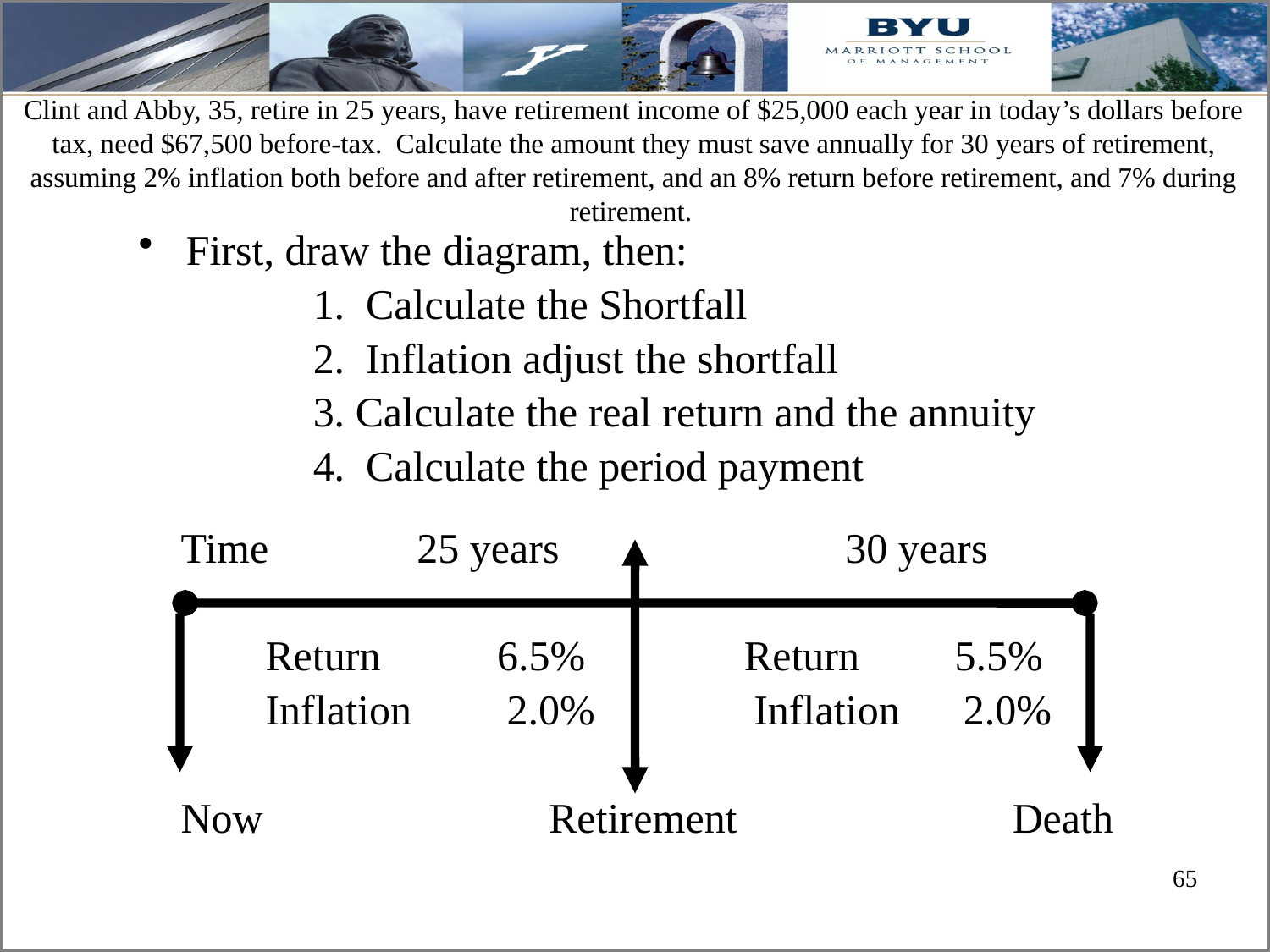

# Clint and Abby, 35, retire in 25 years, have retirement income of $25,000 each year in today’s dollars before tax, need $67,500 before-tax.  Calculate the amount they must save annually for 30 years of retirement, assuming 2% inflation both before and after retirement, and an 8% return before retirement, and 7% during retirement.
First, draw the diagram, then:
		1.  Calculate the Shortfall
		2.  Inflation adjust the shortfall
    		3. Calculate the real return and the annuity
          	4.  Calculate the period payment

    Time              25 years                           30 years

            Return           6.5%               Return         5.5%
            Inflation         2.0%               Inflation      2.0%

    Now                           Retirement                          Death